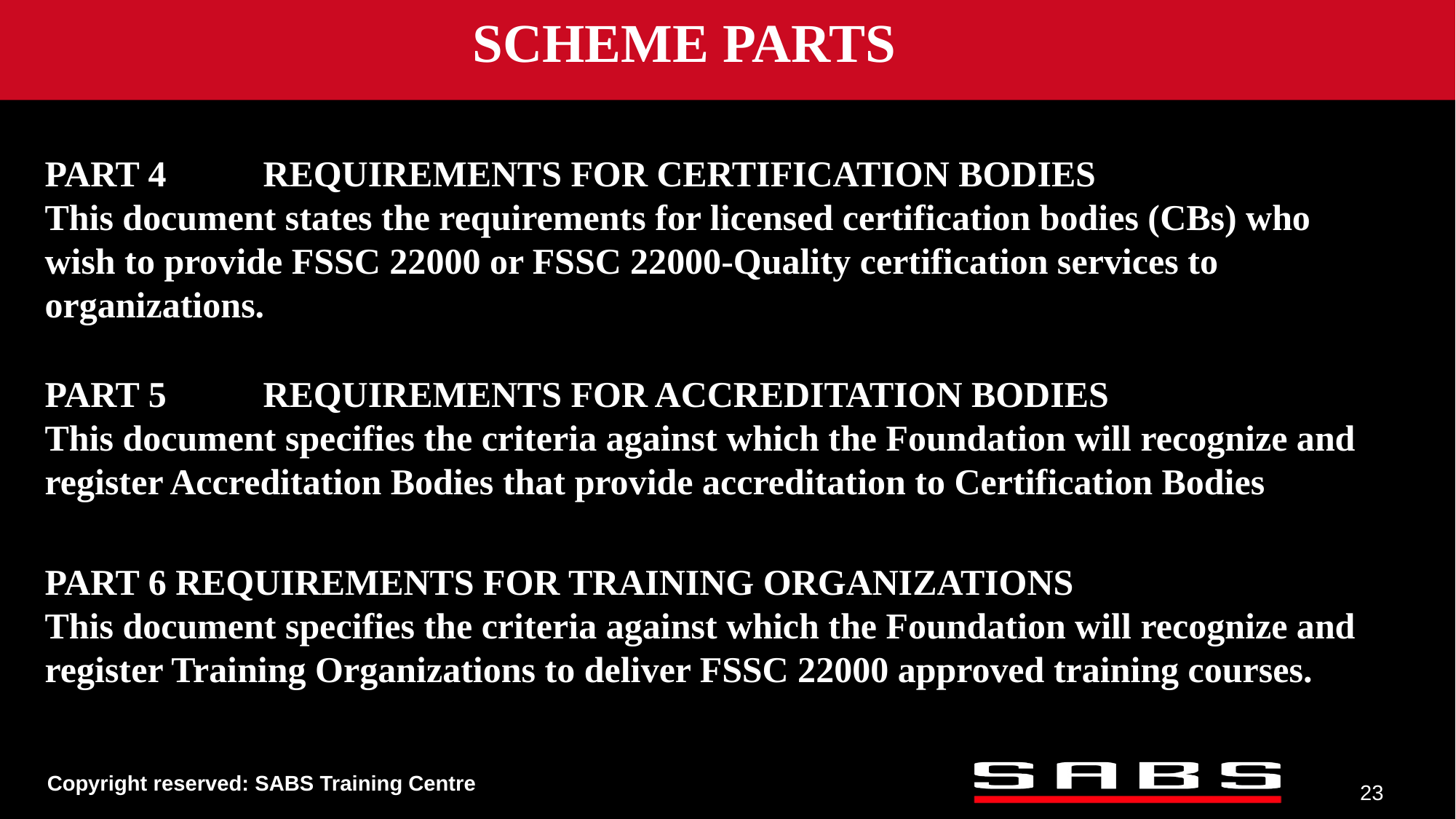

Scheme parts
Part 4	requirements for certification bodies
This document states the requirements for licensed certification bodies (CBs) who wish to provide FSSC 22000 or FSSC 22000-Quality certification services to organizations.
Part 5	requirements for accreditation bodies
This document specifies the criteria against which the Foundation will recognize and register Accreditation Bodies that provide accreditation to Certification Bodies
Part 6 requirements for training organizations
This document specifies the criteria against which the Foundation will recognize and register Training Organizations to deliver FSSC 22000 approved training courses.
23